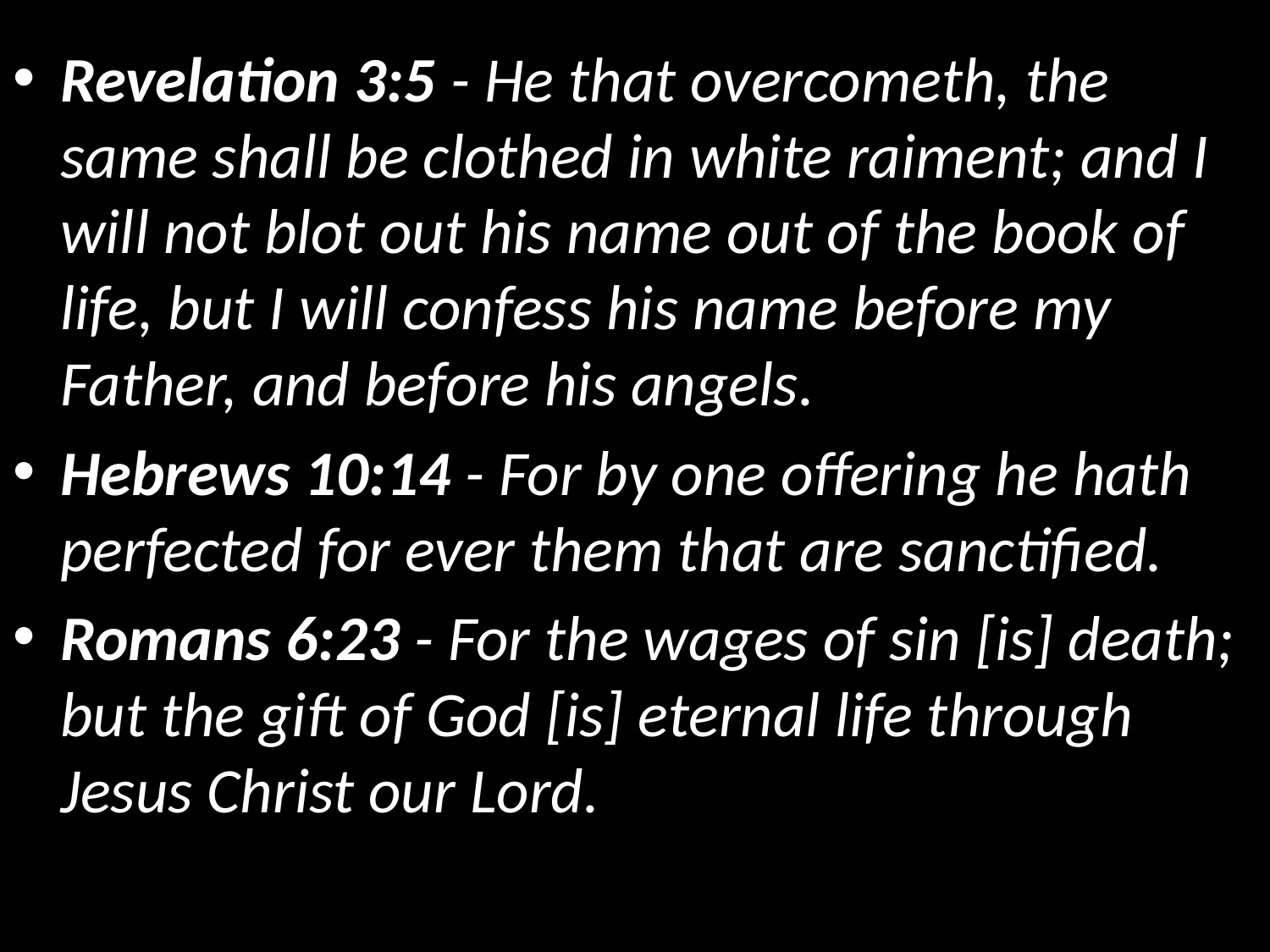

Revelation 3:5 - He that overcometh, the same shall be clothed in white raiment; and I will not blot out his name out of the book of life, but I will confess his name before my Father, and before his angels.
Hebrews 10:14 - For by one offering he hath perfected for ever them that are sanctified.
Romans 6:23 - For the wages of sin [is] death; but the gift of God [is] eternal life through Jesus Christ our Lord.